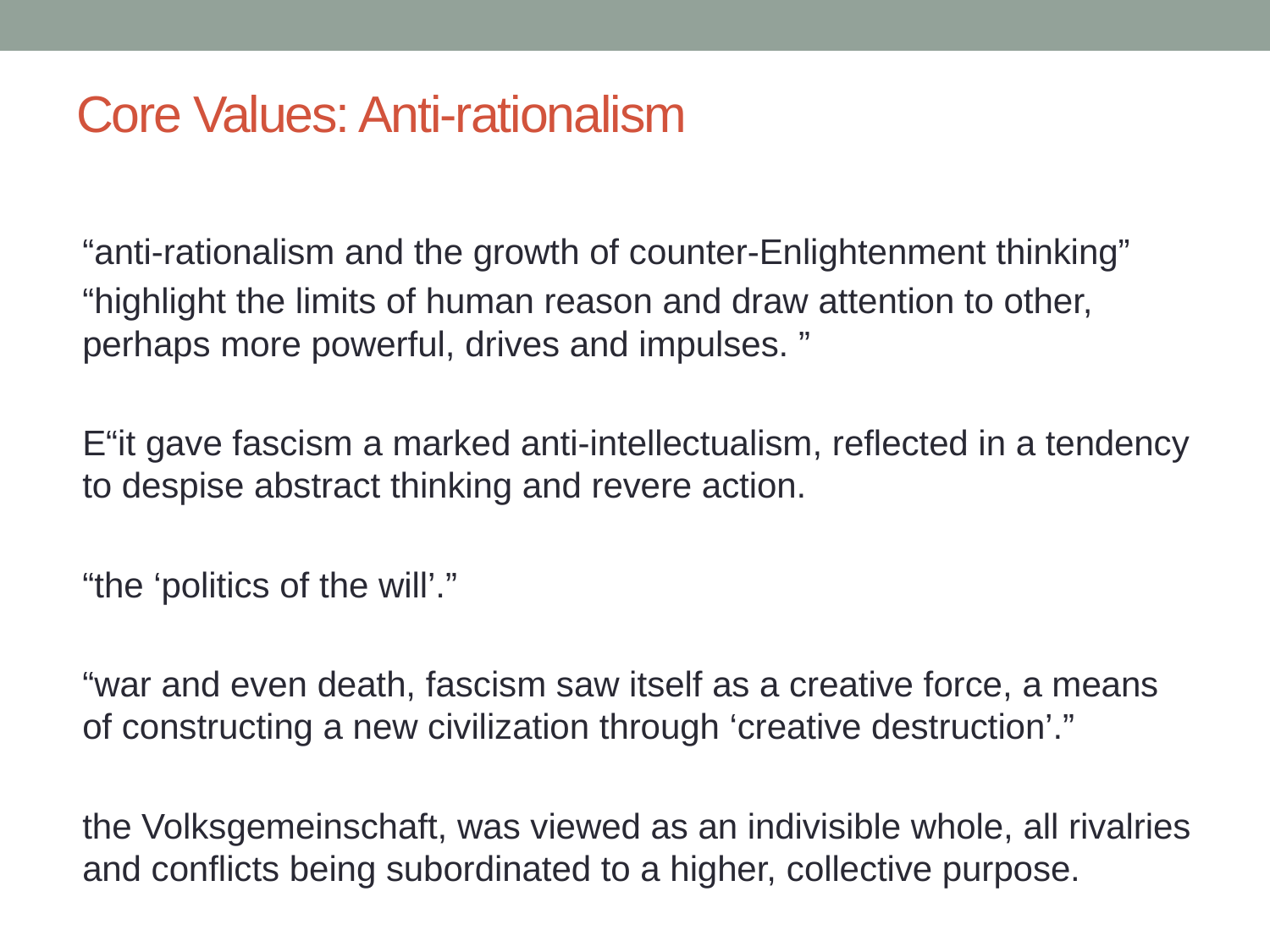

# Core Values: Anti-rationalism
“anti-rationalism and the growth of counter-Enlightenment thinking”
“highlight the limits of human reason and draw attention to other, perhaps more powerful, drives and impulses. ”

E“it gave fascism a marked anti-intellectualism, reflected in a tendency to despise abstract thinking and revere action.

“the ‘politics of the will’.”

“war and even death, fascism saw itself as a creative force, a means of constructing a new civilization through ‘creative destruction’.”

the Volksgemeinschaft, was viewed as an indivisible whole, all rivalries and conflicts being subordinated to a higher, collective purpose.